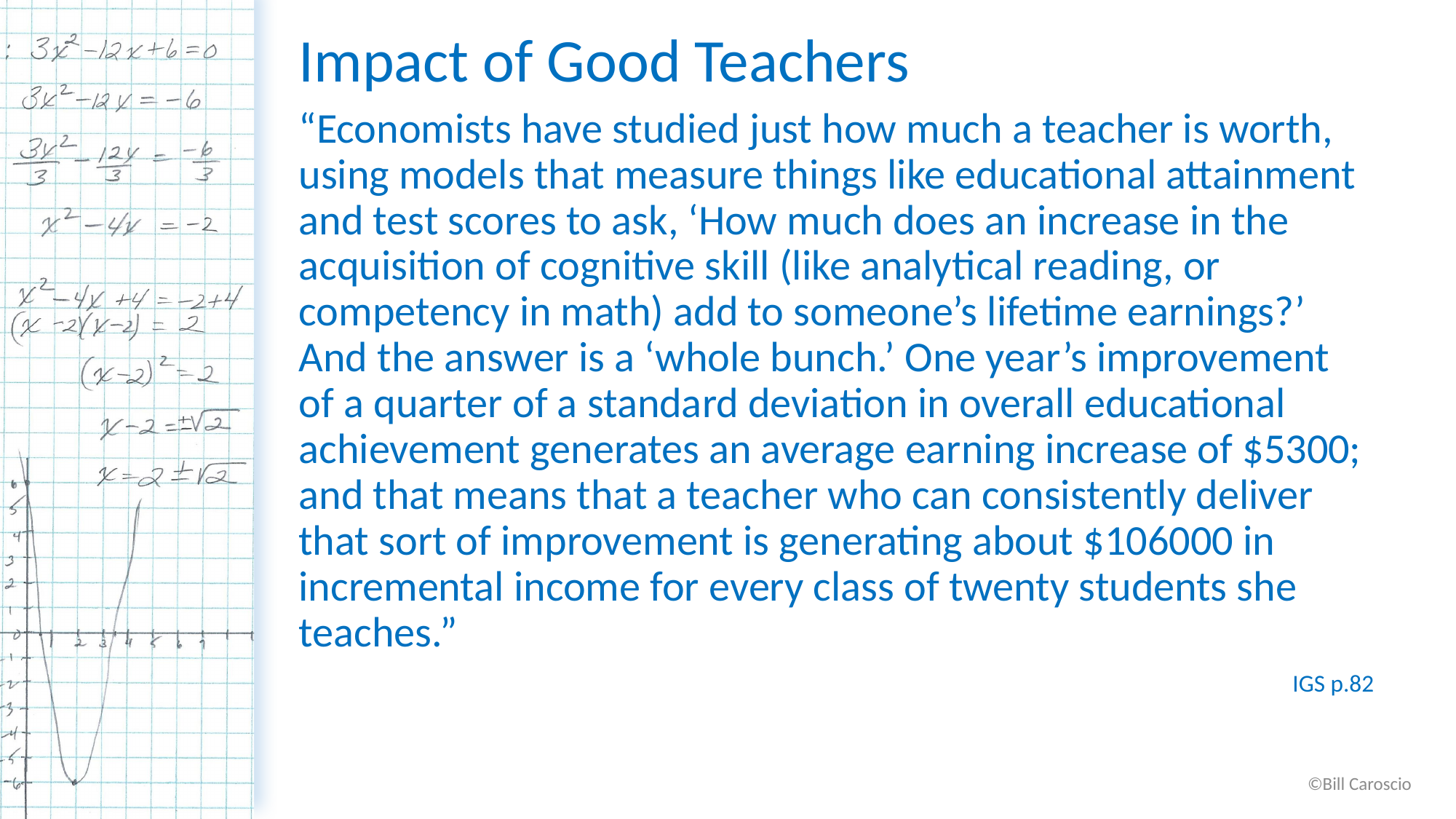

# Impact of Good Teachers
“Economists have studied just how much a teacher is worth, using models that measure things like educational attainment and test scores to ask, ‘How much does an increase in the acquisition of cognitive skill (like analytical reading, or competency in math) add to someone’s lifetime earnings?’ And the answer is a ‘whole bunch.’ One year’s improvement of a quarter of a standard deviation in overall educational achievement generates an average earning increase of $5300; and that means that a teacher who can consistently deliver that sort of improvement is generating about $106000 in incremental income for every class of twenty students she teaches.”
IGS p.82
©Bill Caroscio